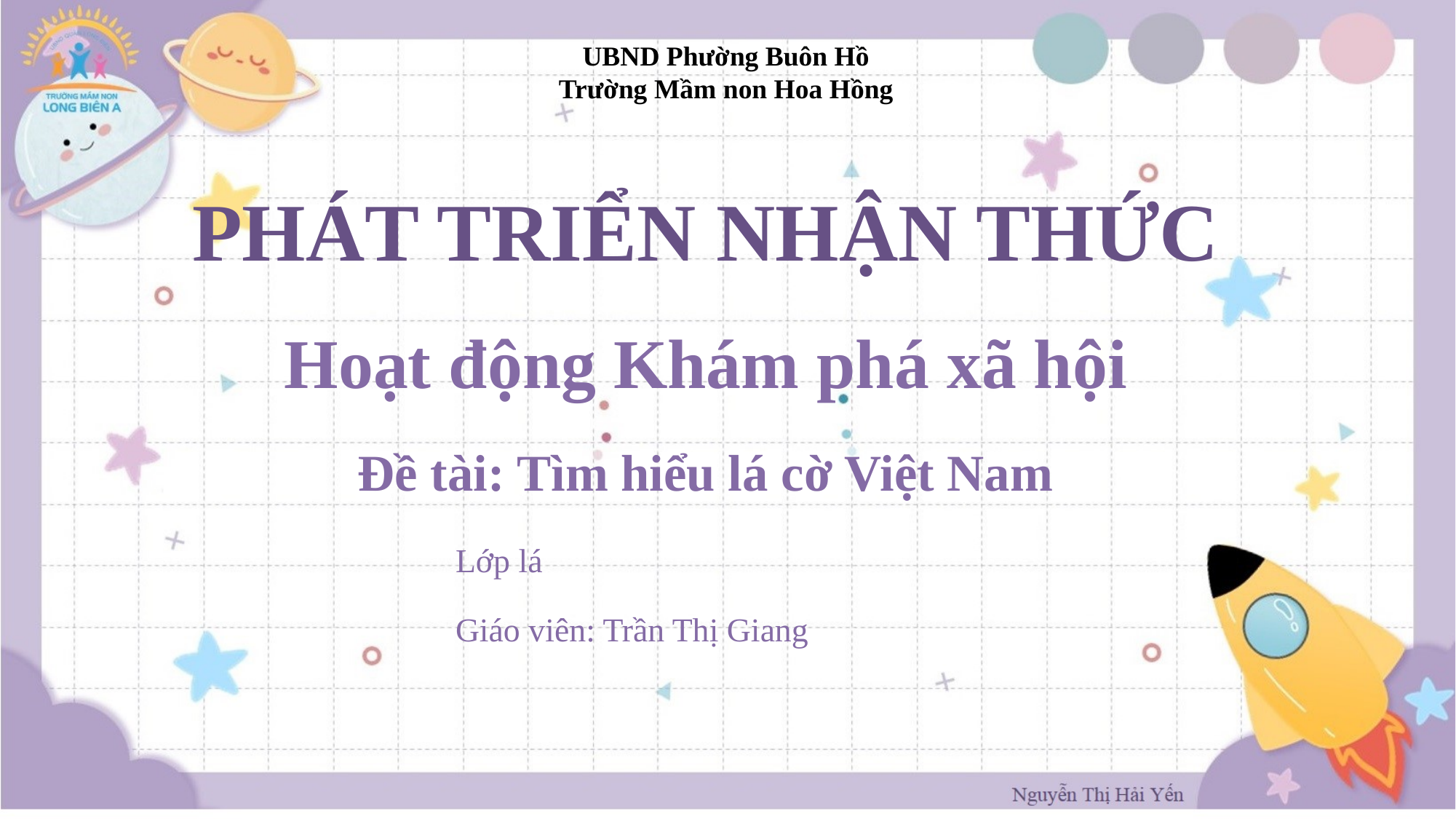

UBND Phường Buôn Hồ
Trường Mầm non Hoa Hồng
PHÁT TRIỂN NHẬN THỨC
Hoạt động Khám phá xã hội
Đề tài: Tìm hiểu lá cờ Việt Nam
Lớp lá
Giáo viên: Trần Thị Giang